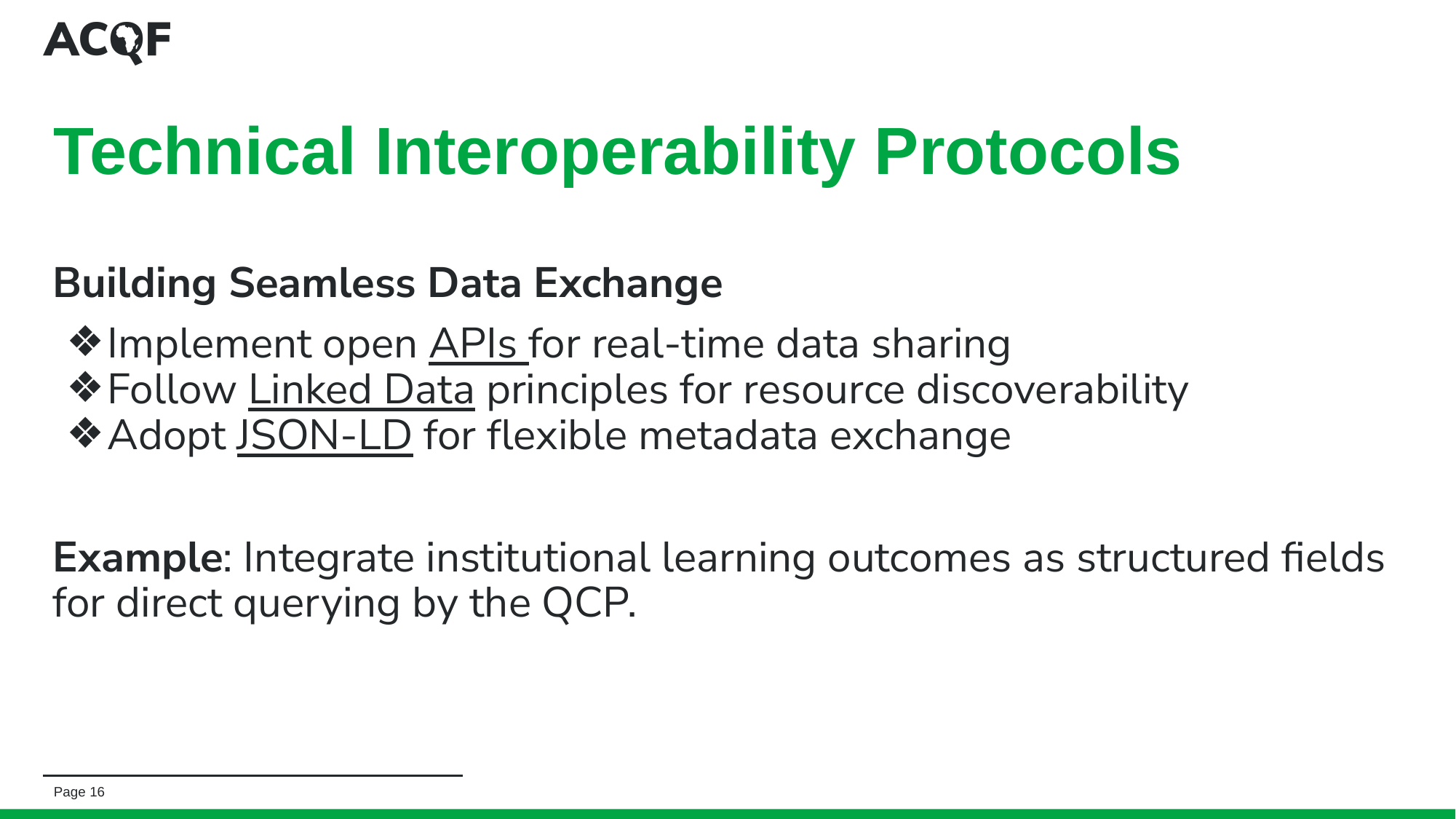

# Technical Interoperability Protocols
Building Seamless Data Exchange
Implement open APIs for real-time data sharing
Follow Linked Data principles for resource discoverability
Adopt JSON-LD for flexible metadata exchange

Example: Integrate institutional learning outcomes as structured fields for direct querying by the QCP.
Page 16